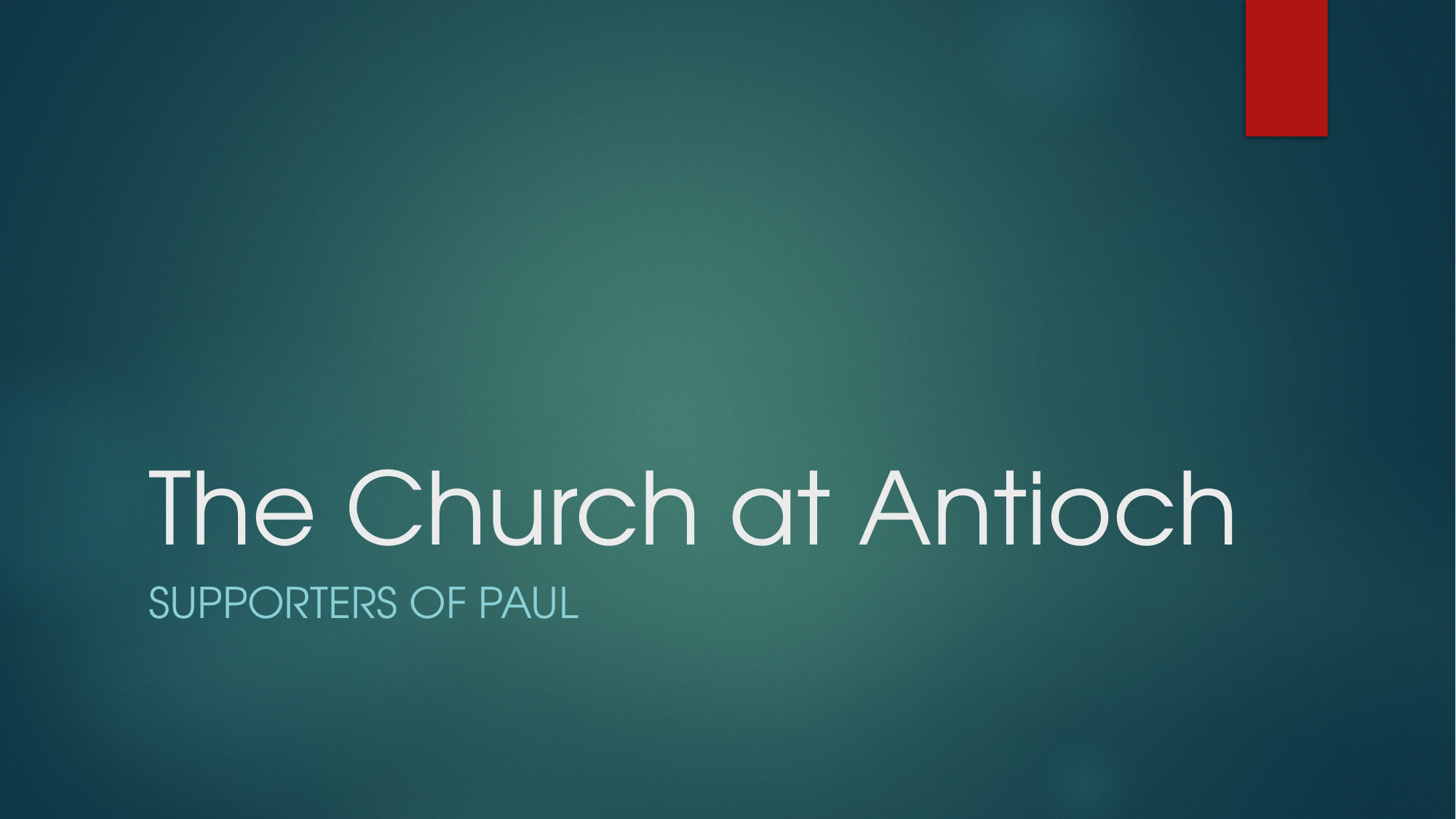

# The Church at Antioch
Supporters of Paul